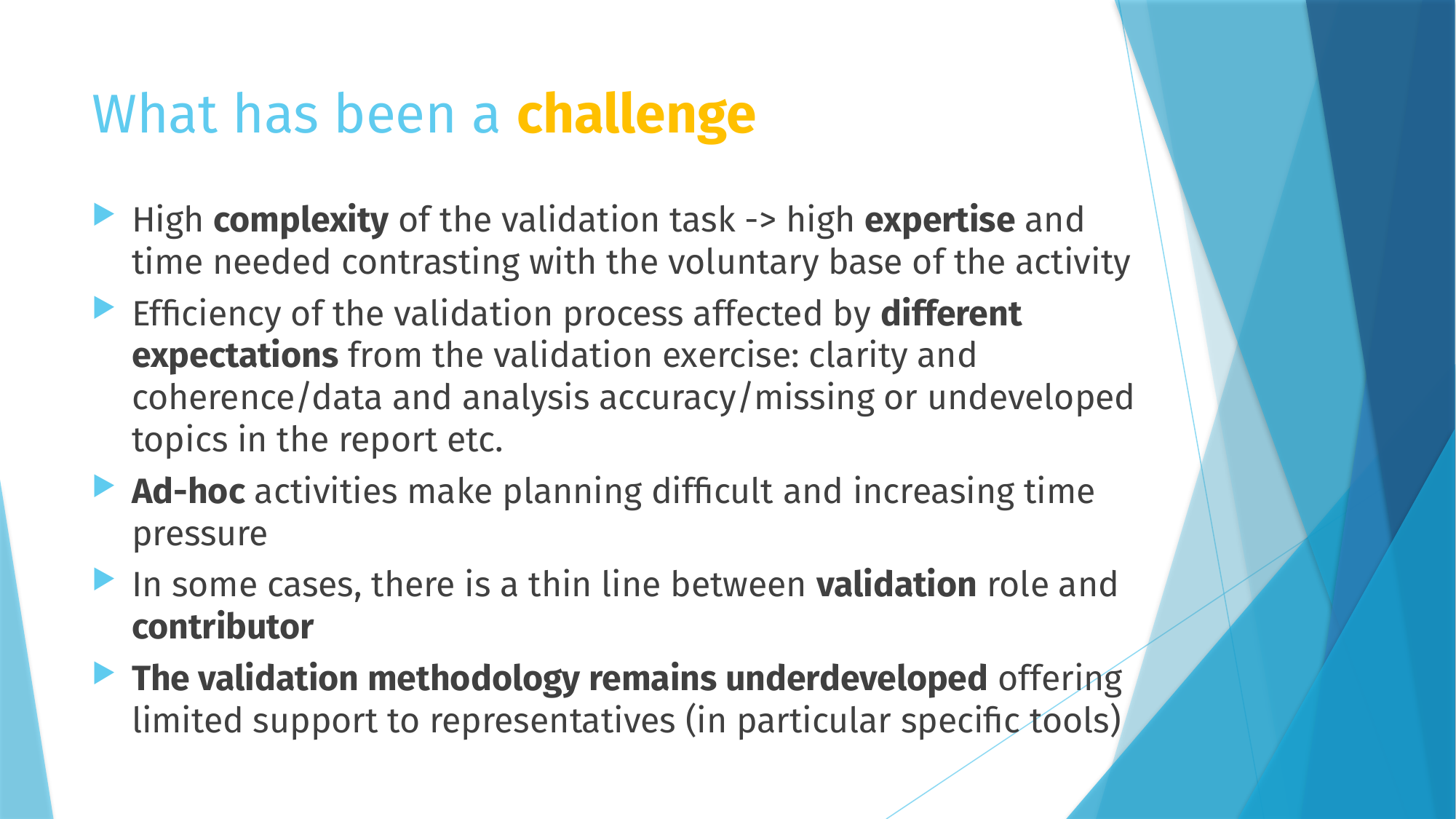

# What has been a challenge
High complexity of the validation task -> high expertise and time needed contrasting with the voluntary base of the activity
Efficiency of the validation process affected by different expectations from the validation exercise: clarity and coherence/data and analysis accuracy/missing or undeveloped topics in the report etc.
Ad-hoc activities make planning difficult and increasing time pressure
In some cases, there is a thin line between validation role and contributor
The validation methodology remains underdeveloped offering limited support to representatives (in particular specific tools)